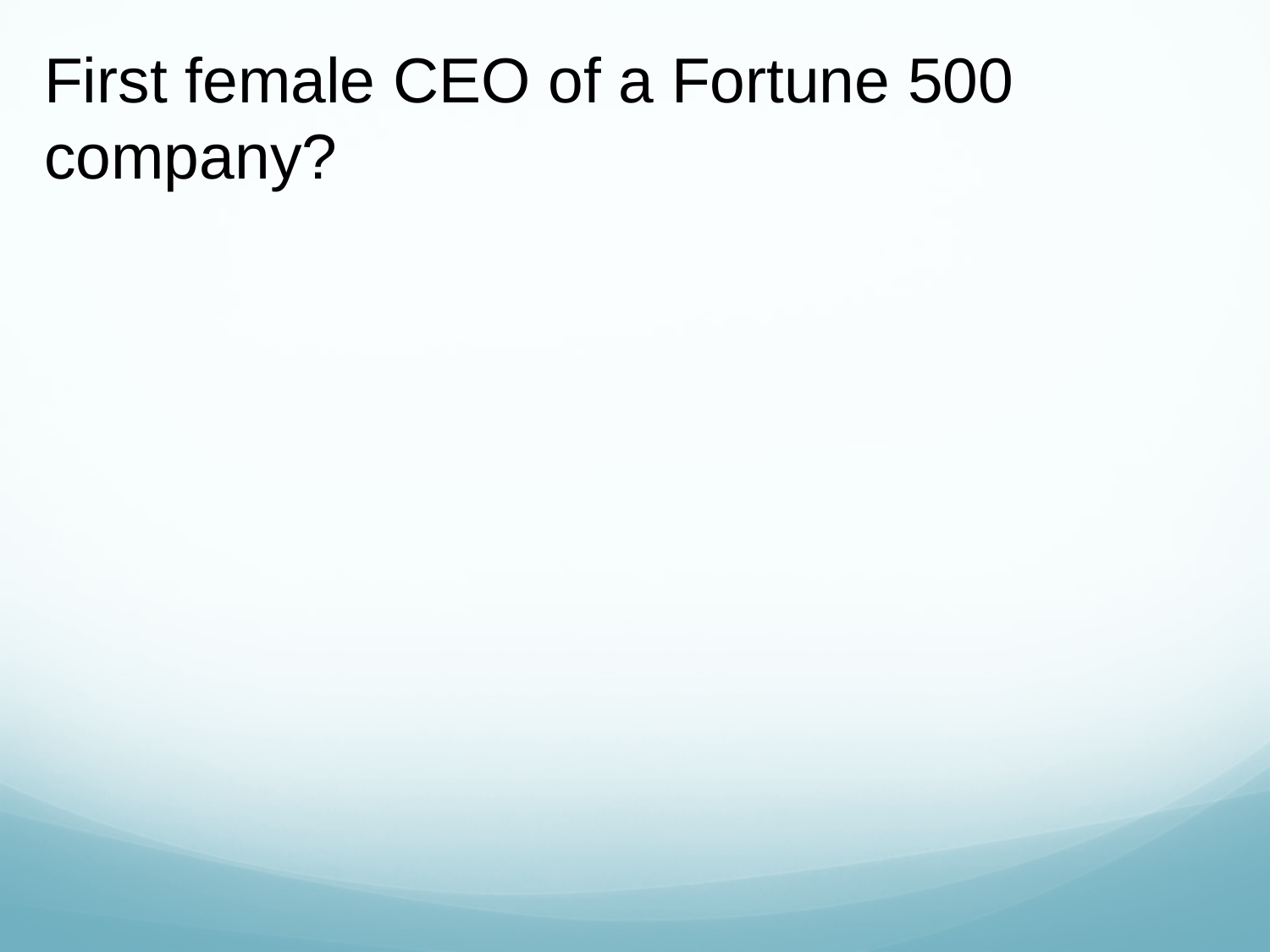

First female CEO of a Fortune 500 company?